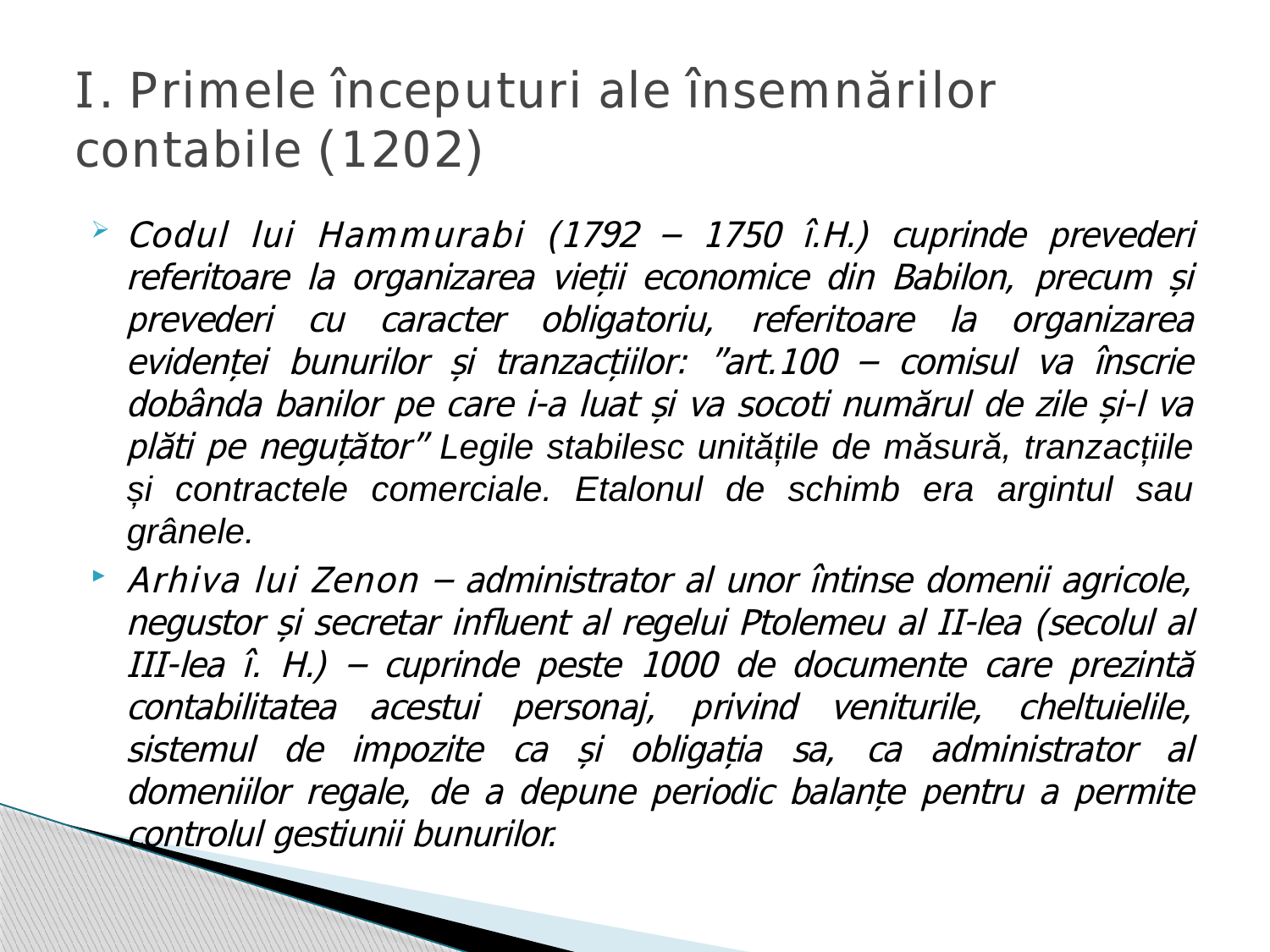

# I. Primele începuturi ale însemnărilor contabile (1202)
Codul lui Hammurabi (1792 – 1750 î.H.) cuprinde prevederi referitoare la organizarea vieții economice din Babilon, precum și prevederi cu caracter obligatoriu, referitoare la organizarea evidenței bunurilor și tranzacțiilor: ”art.100 – comisul va înscrie dobânda banilor pe care i-a luat și va socoti numărul de zile și-l va plăti pe neguțător” Legile stabilesc unitățile de măsură, tranzacțiile și contractele comerciale. Etalonul de schimb era argintul sau grânele.
Arhiva lui Zenon – administrator al unor întinse domenii agricole, negustor și secretar influent al regelui Ptolemeu al II-lea (secolul al III-lea î. H.) – cuprinde peste 1000 de documente care prezintă contabilitatea acestui personaj, privind veniturile, cheltuielile, sistemul de impozite ca și obligația sa, ca administrator al domeniilor regale, de a depune periodic balanțe pentru a permite controlul gestiunii bunurilor.